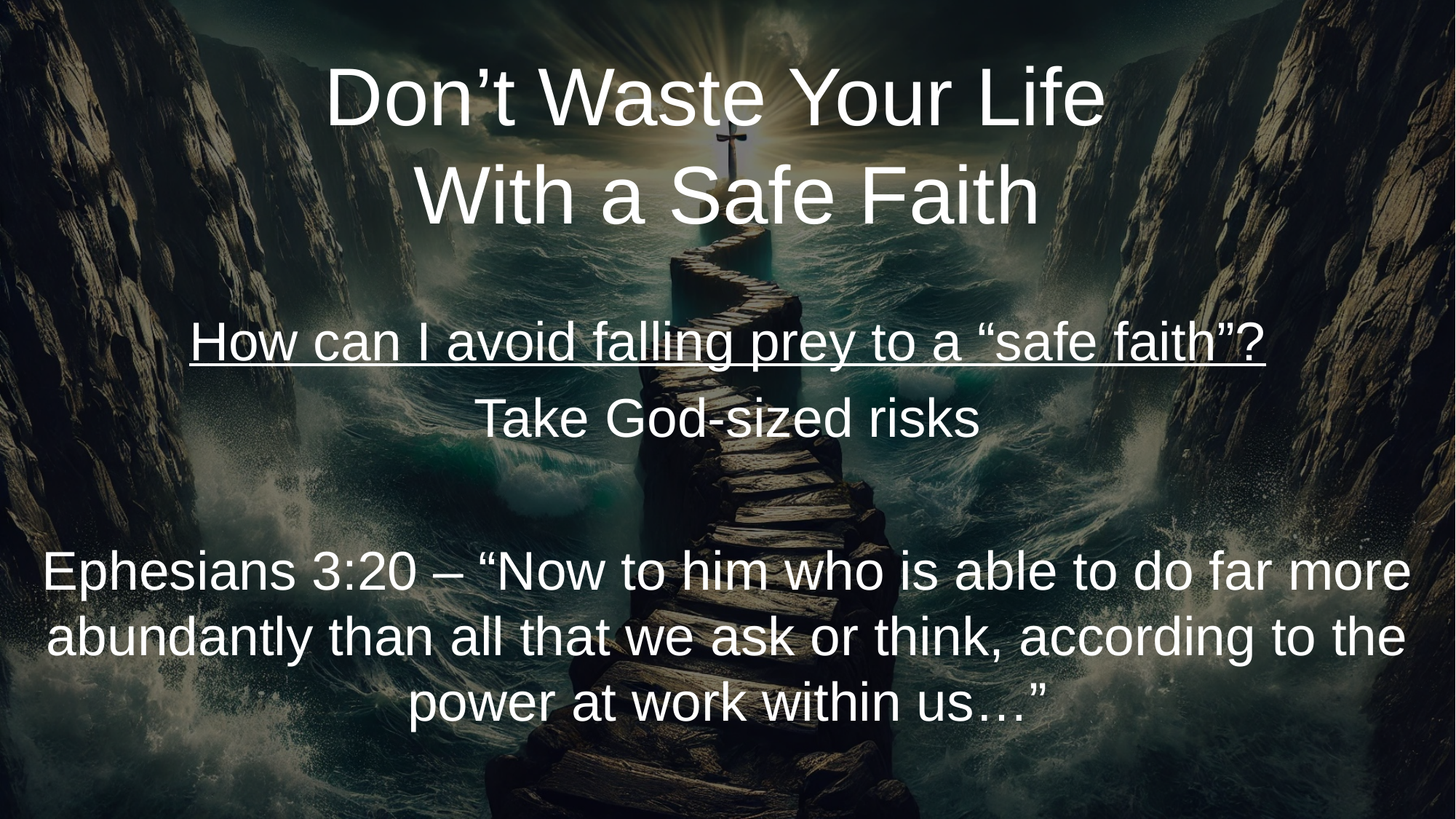

# Don’t Waste Your Life With a Safe Faith
How can I avoid falling prey to a “safe faith”?
Take God-sized risks

Ephesians 3:20 – “Now to him who is able to do far more abundantly than all that we ask or think, according to the power at work within us…”